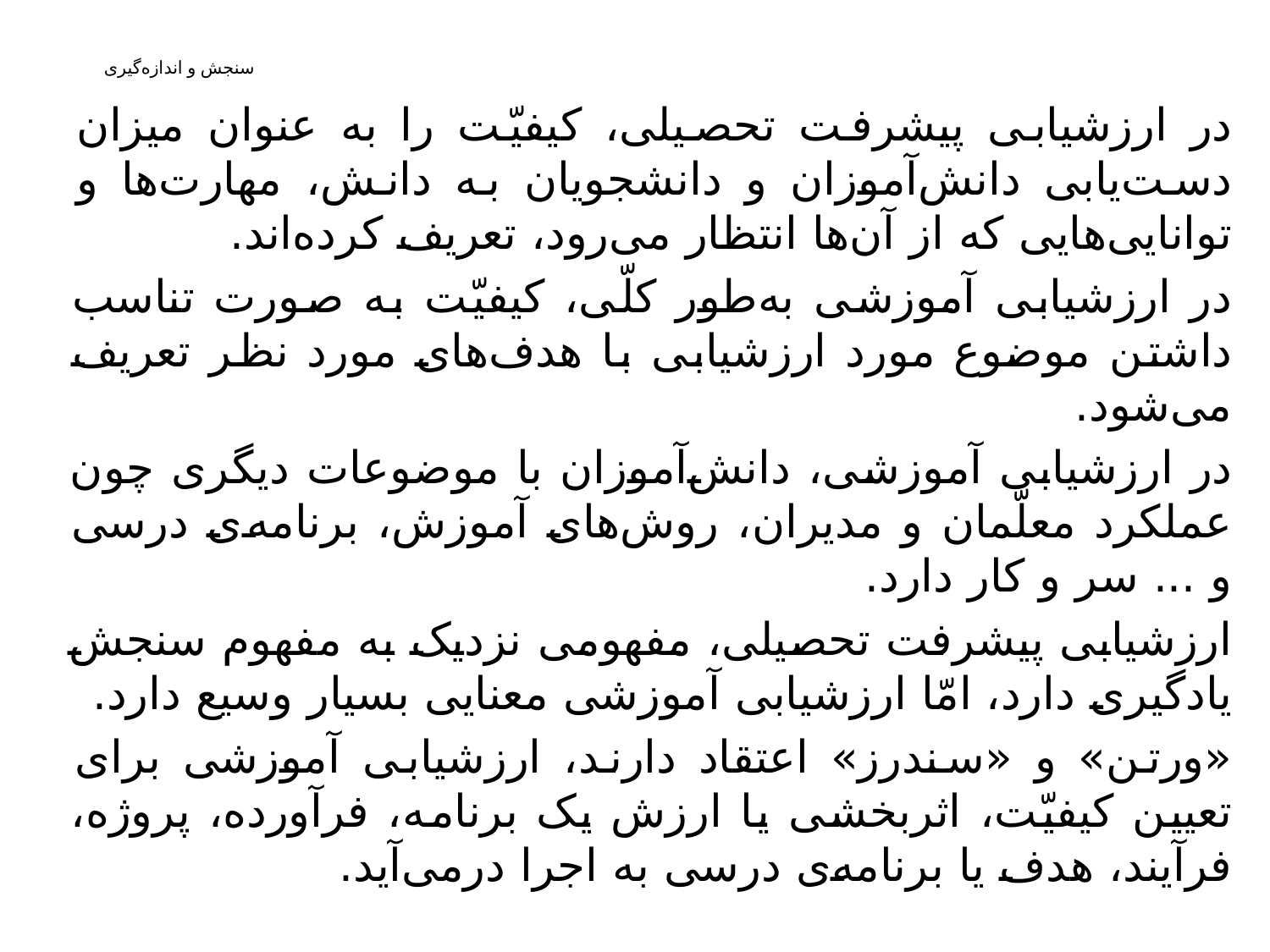

در ارزشیابی پیشرفت تحصیلی، کیفیّت را به عنوان میزان دست‌یابی دانش‌آموزان و دانشجویان به دانش، مهارت‌ها و توانایی‌هایی که از آن‌ها انتظار می‌رود، تعریف کرده‌اند.
در ارزشیابی آموزشی به‌طور کلّی، کیفیّت به صورت تناسب داشتن موضوع مورد ارزشیابی با هدف‌های مورد نظر تعریف می‌شود.
در ارزشیابی آموزشی، دانش‌آموزان با موضوعات دیگری چون عملکرد معلّمان و مدیران، روش‌های آموزش، برنامه‌ی درسی و ... سر و کار دارد.
ارزشیابی پیشرفت تحصیلی، مفهومی نزدیک به مفهوم سنجش یادگیری دارد، امّا ارزشیابی آموزشی معنایی بسیار وسیع دارد.
«ورتن» و «سندرز» اعتقاد دارند، ارزشیابی آموزشی برای تعیین کیفیّت، اثربخشی یا ارزش یک برنامه، فرآورده، پروژه، فرآیند، هدف یا برنامه‌ی درسی به اجرا درمی‌آید.

# سنجش و اندازه‌گیری